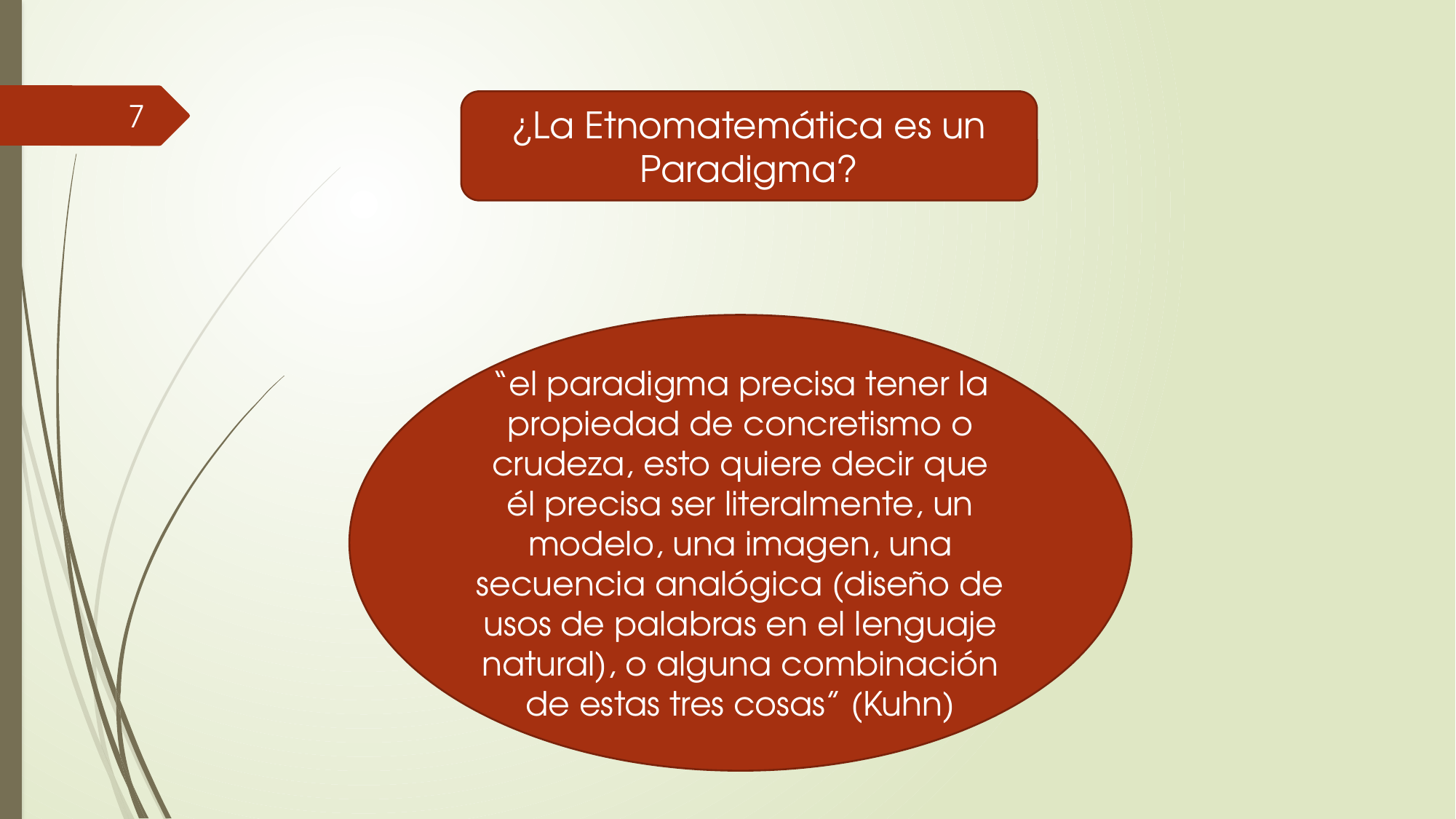

¿La Etnomatemática es un Paradigma?
7
“el paradigma precisa tener la propiedad de concretismo o crudeza, esto quiere decir que él precisa ser literalmente, un modelo, una imagen, una secuencia analógica (diseño de usos de palabras en el lenguaje natural), o alguna combinación de estas tres cosas” (Kuhn)